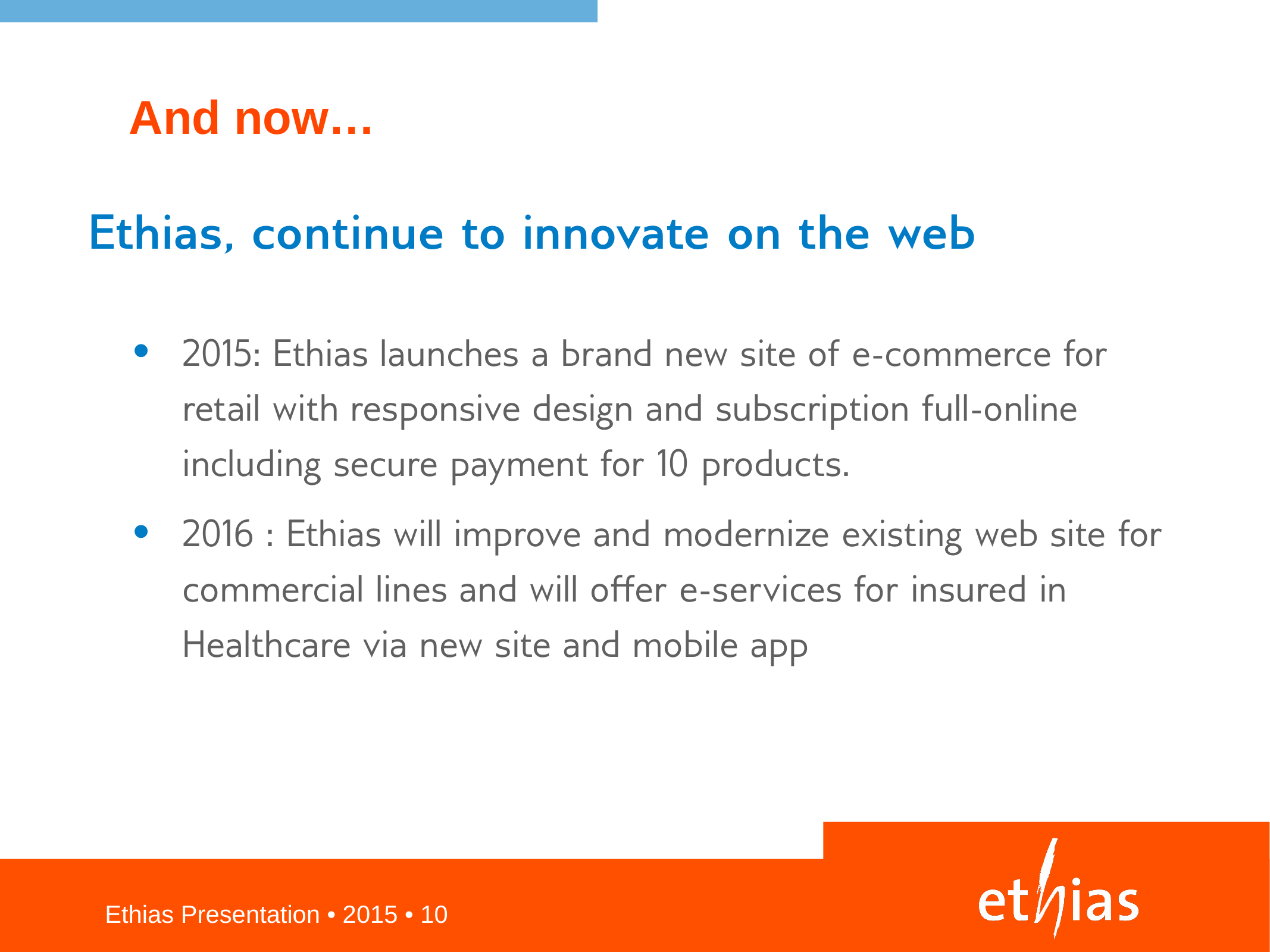

# And now…
Ethias, continue to innovate on the web

2015: Ethias launches a brand new site of e-commerce for retail with responsive design and subscription full-online including secure payment for 10 products.
2016 : Ethias will improve and modernize existing web site for commercial lines and will offer e-services for insured in Healthcare via new site and mobile app